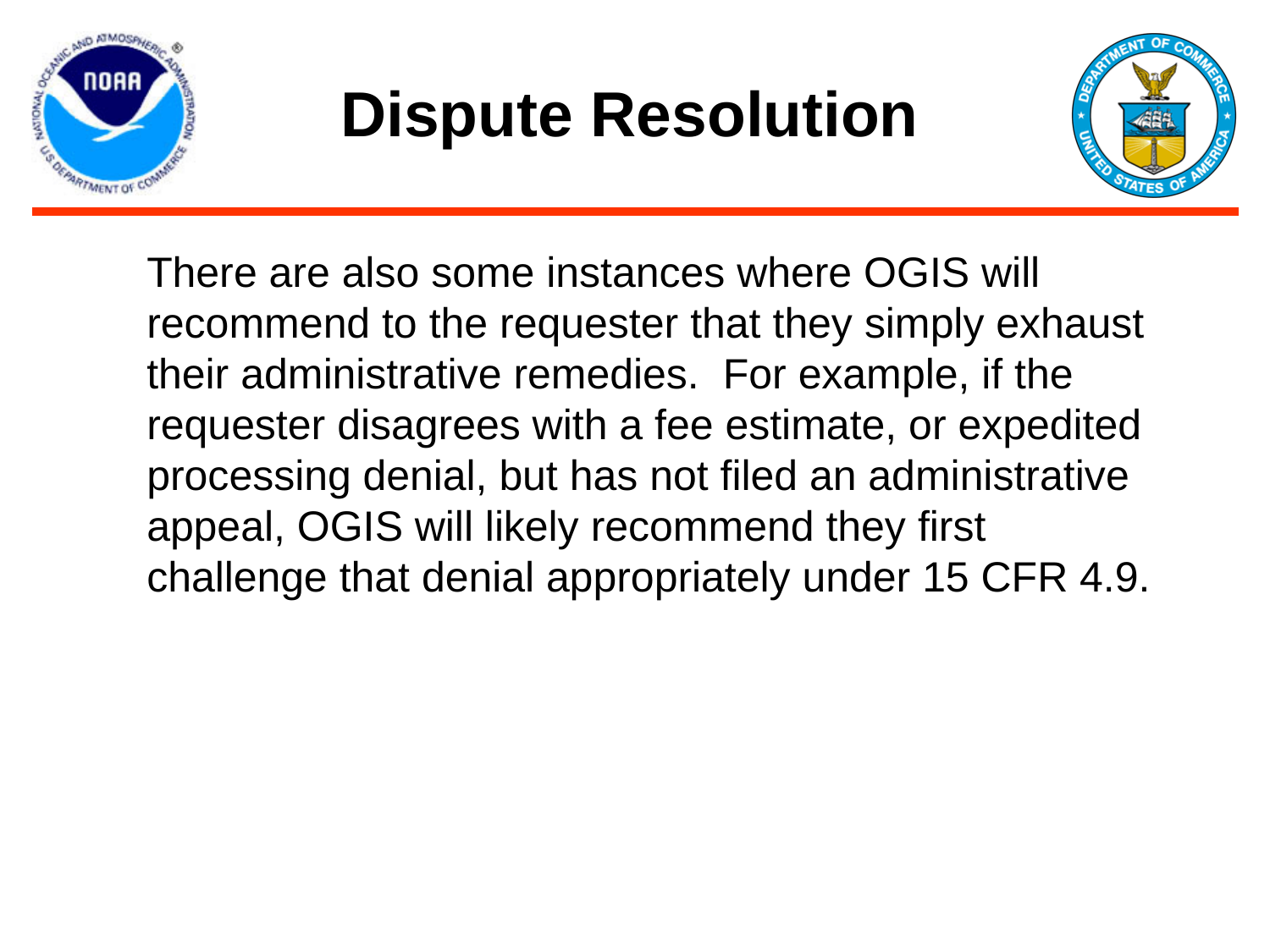

# Dispute Resolution
There are also some instances where OGIS will recommend to the requester that they simply exhaust their administrative remedies.  For example, if the requester disagrees with a fee estimate, or expedited processing denial, but has not filed an administrative appeal, OGIS will likely recommend they first challenge that denial appropriately under 15 CFR 4.9.